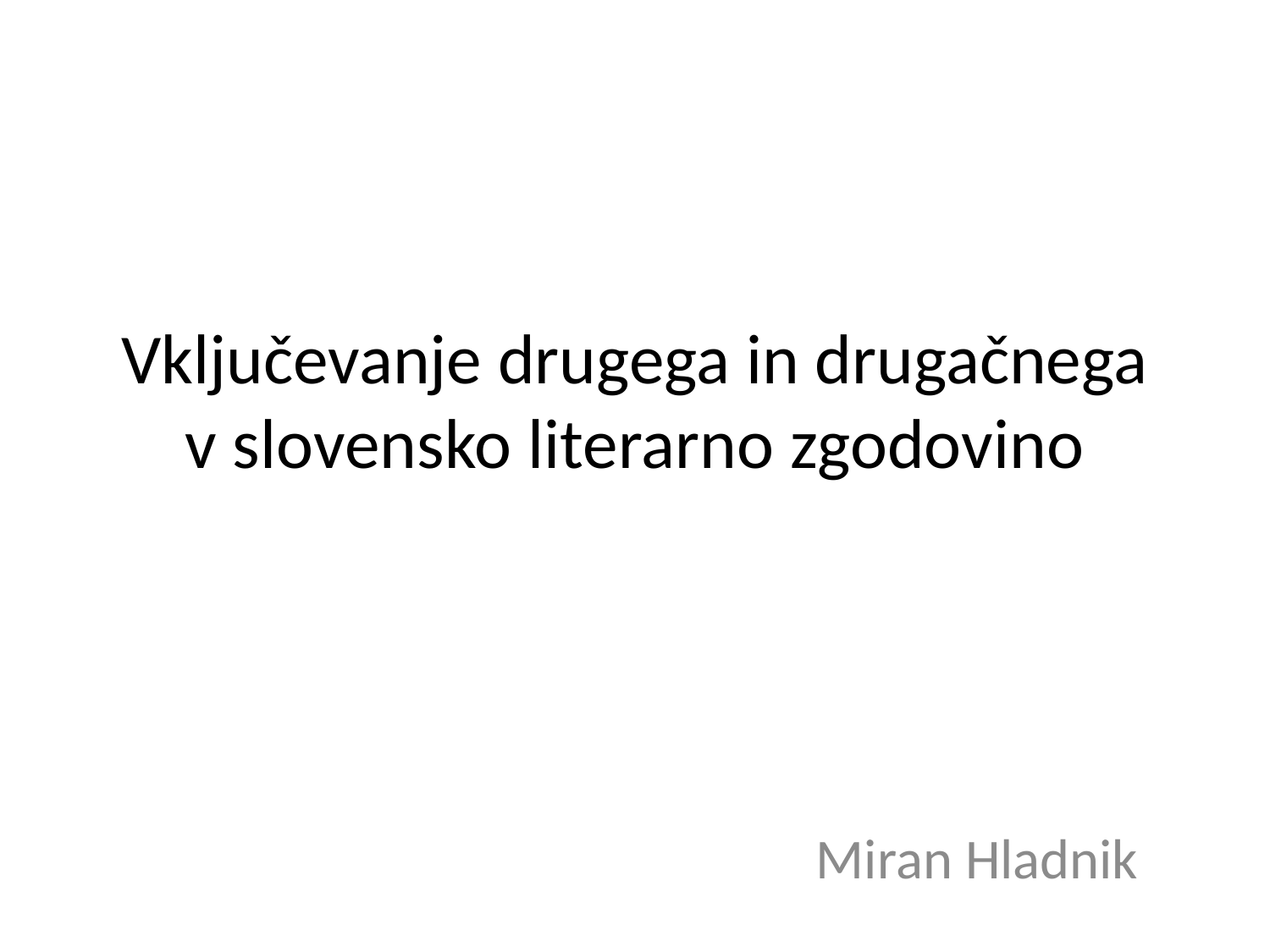

# Vključevanje drugega in drugačnega v slovensko literarno zgodovino
Miran Hladnik